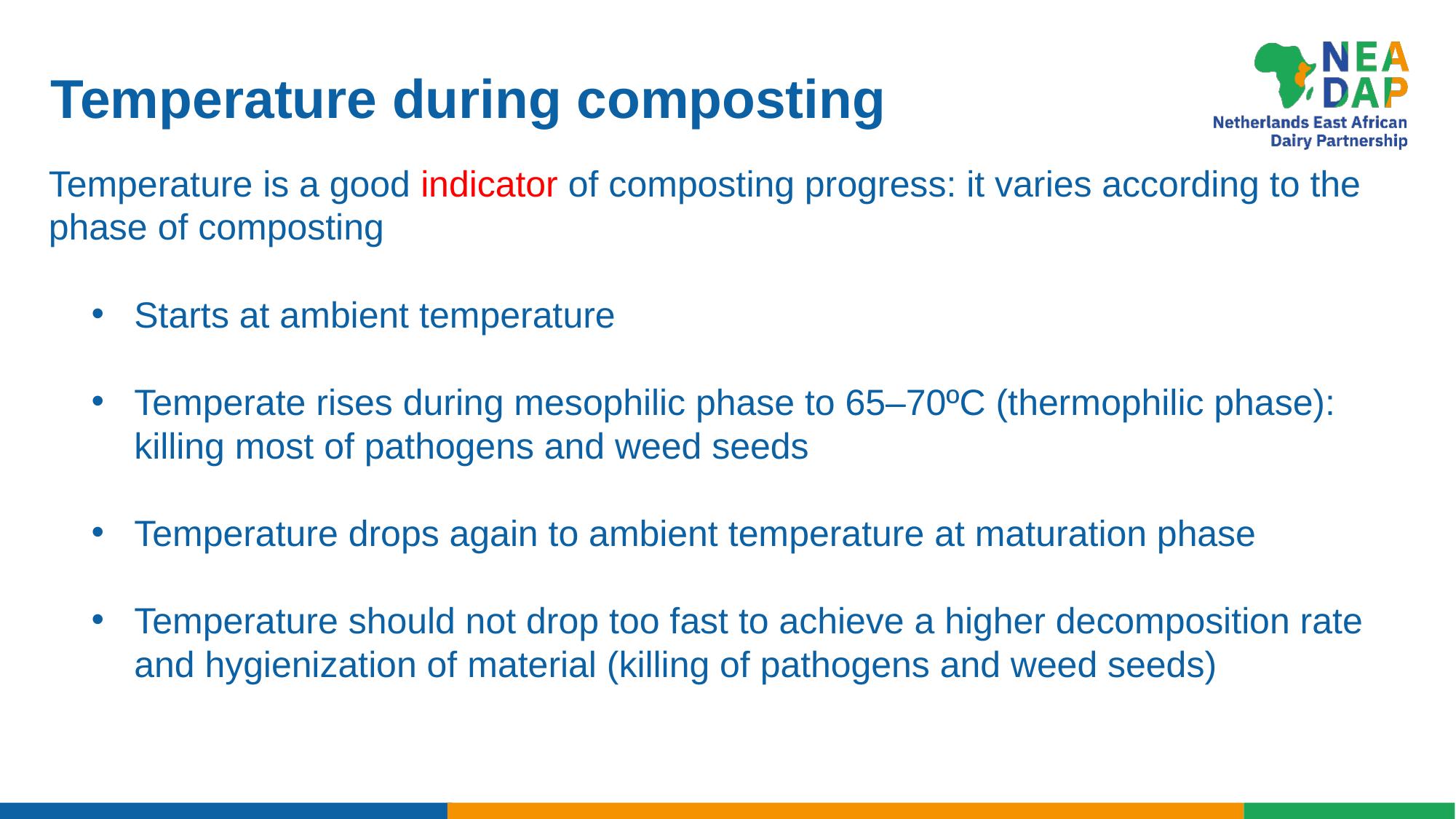

# Temperature during composting
Temperature is a good indicator of composting progress: it varies according to the phase of composting

Starts at ambient temperature

Temperate rises during mesophilic phase to 65–70ºC (thermophilic phase): killing most of pathogens and weed seeds

Temperature drops again to ambient temperature at maturation phase

Temperature should not drop too fast to achieve a higher decomposition rate and hygienization of material (killing of pathogens and weed seeds)